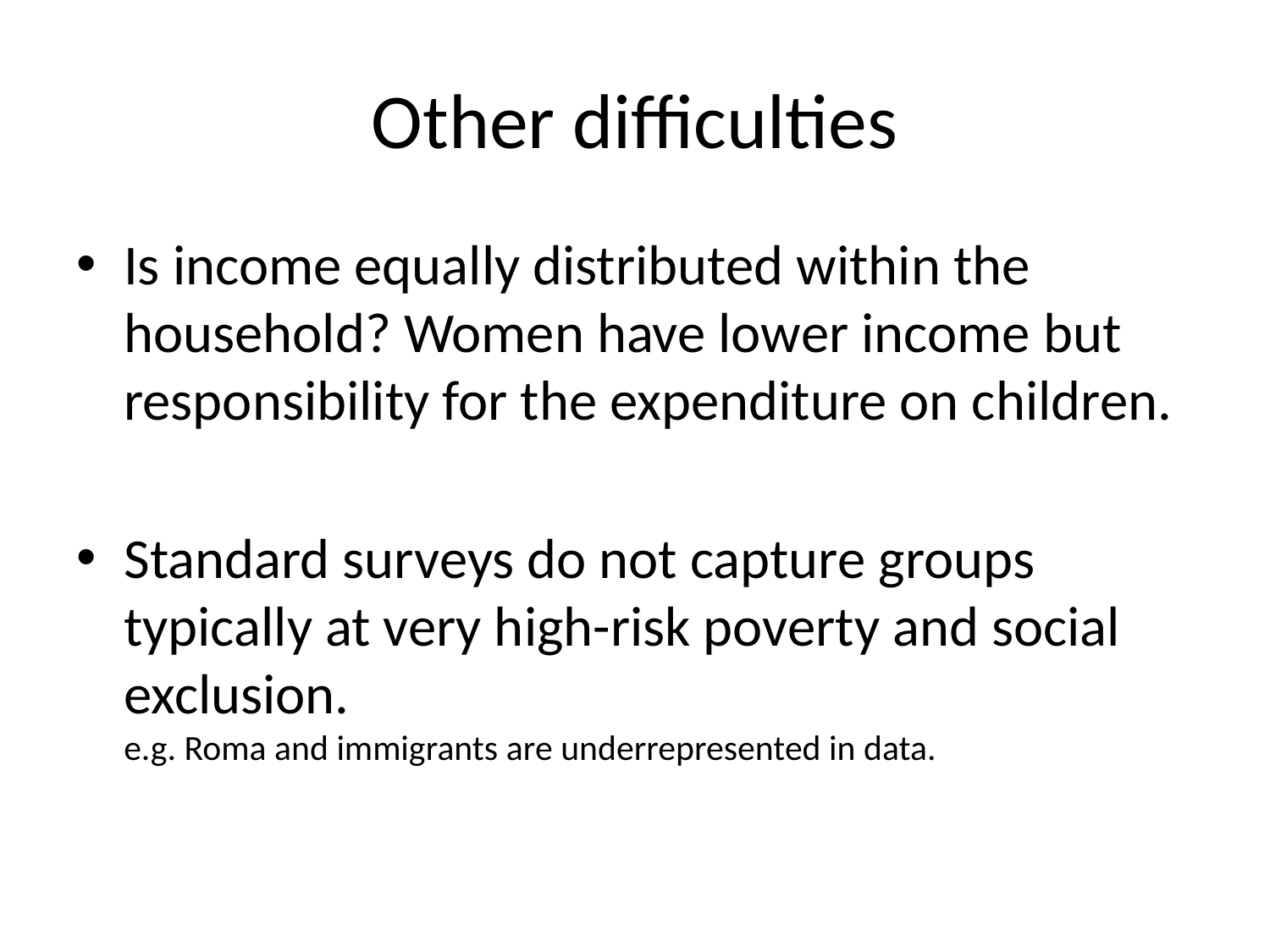

# Other difficulties
Is income equally distributed within the household? Women have lower income but responsibility for the expenditure on children.

Standard surveys do not capture groups typically at very high-risk poverty and social exclusion.
e.g. Roma and immigrants are underrepresented in data.